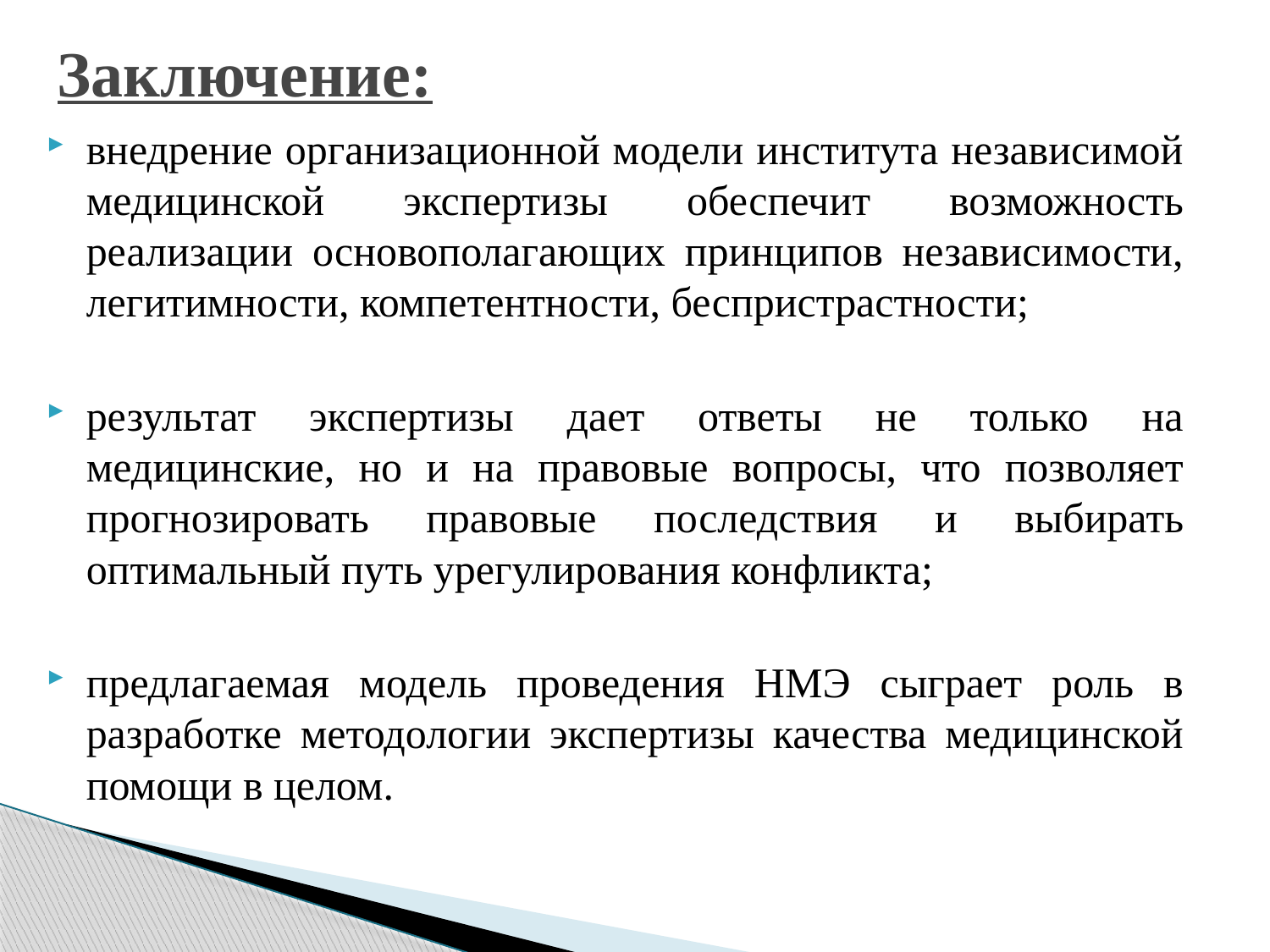

# Заключение:
внедрение организационной модели института независимой медицинской экспертизы обеспечит возможность реализации основополагающих принципов независимости, легитимности, компетентности, беспристрастности;

результат экспертизы дает ответы не только на медицинские, но и на правовые вопросы, что позволяет прогнозировать правовые последствия и выбирать оптимальный путь урегулирования конфликта;

предлагаемая модель проведения НМЭ сыграет роль в разработке методологии экспертизы качества медицинской помощи в целом.